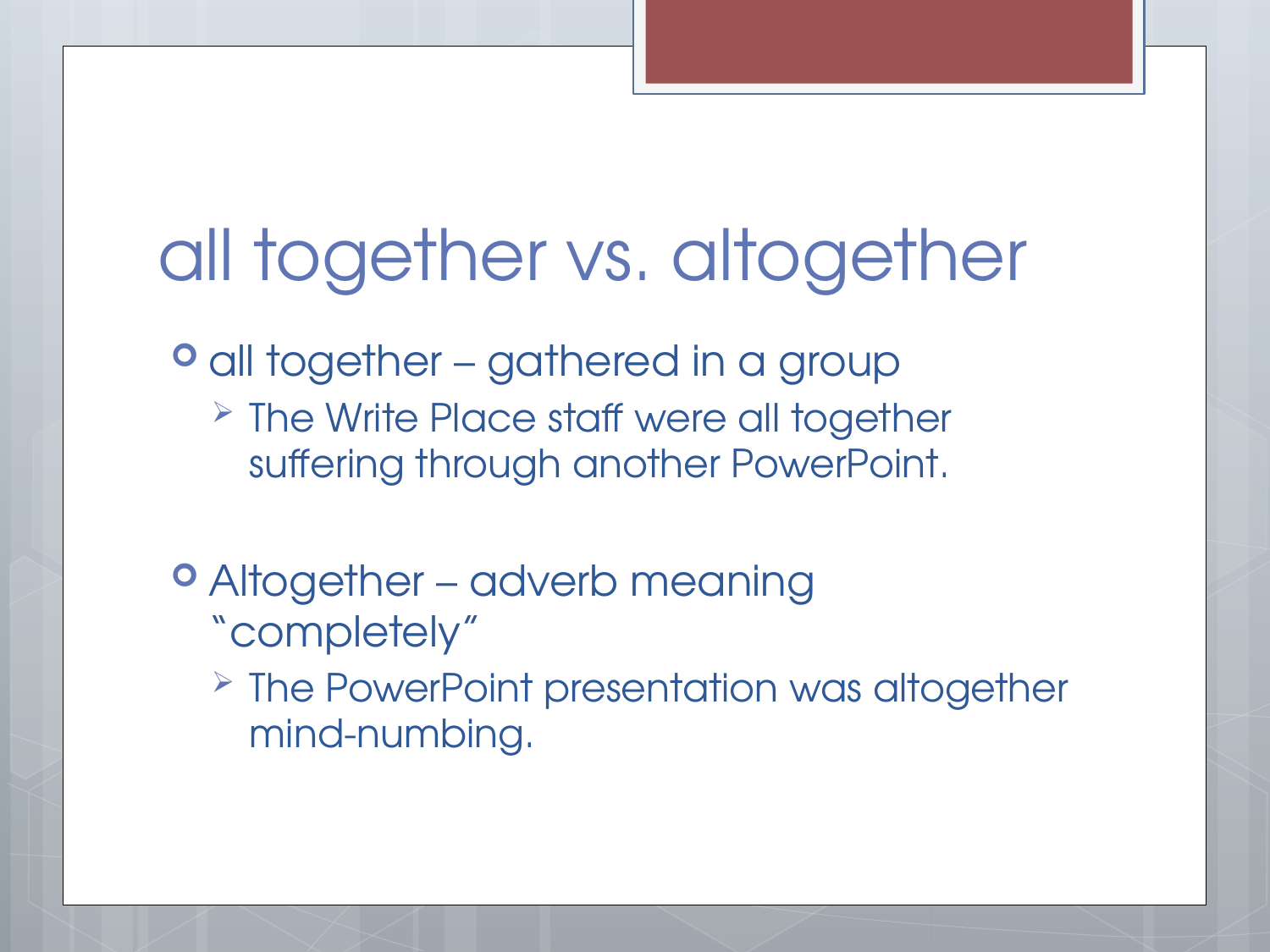

# all together vs. altogether
all together – gathered in a group
The Write Place staff were all together suffering through another PowerPoint.

Altogether – adverb meaning “completely”
The PowerPoint presentation was altogether mind-numbing.